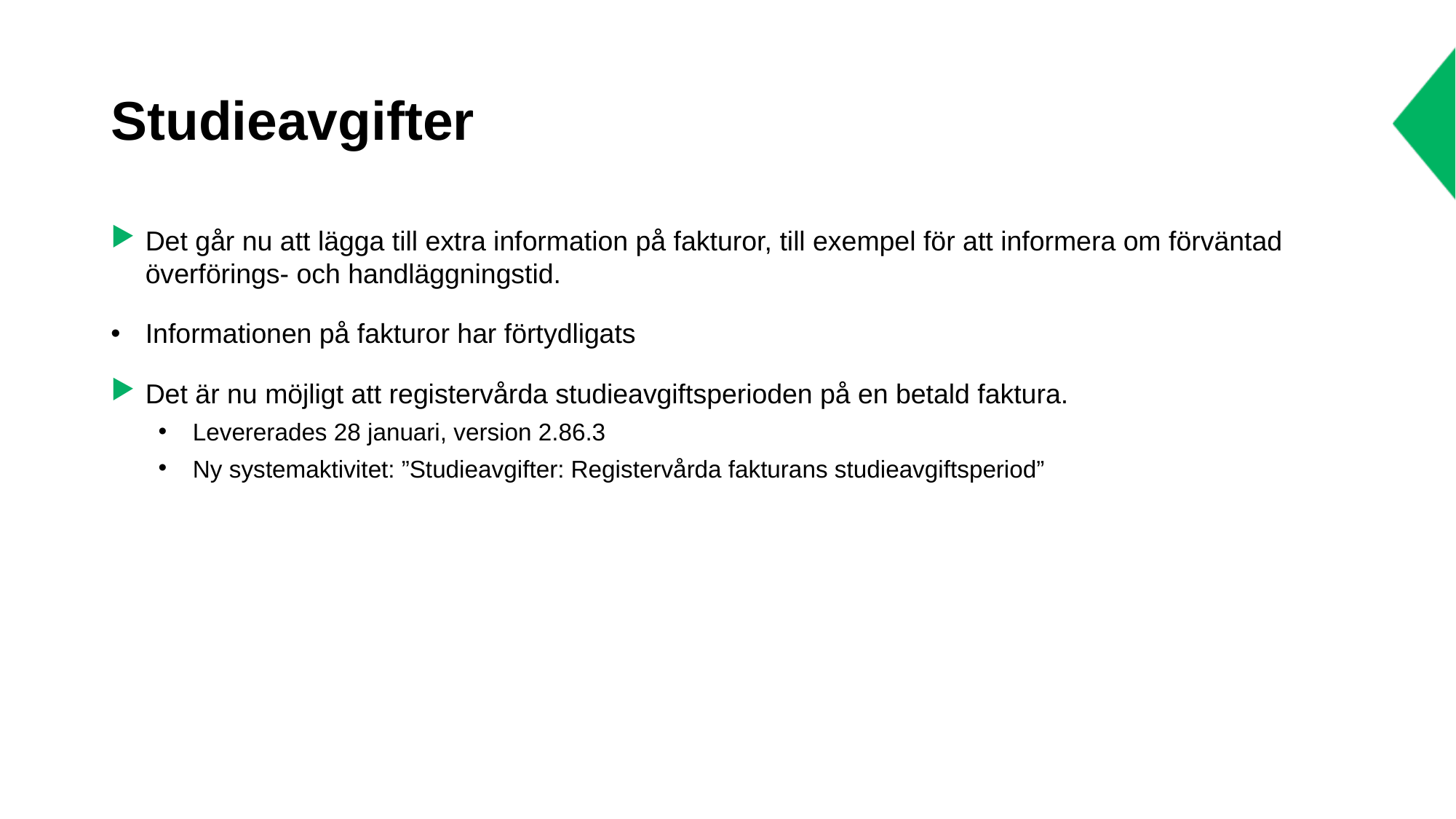

# Studieavgifter
Det går nu att lägga till extra information på fakturor, till exempel för att informera om förväntad överförings- och handläggningstid.
Informationen på fakturor har förtydligats
Det är nu möjligt att registervårda studieavgiftsperioden på en betald faktura.
Levererades 28 januari, version 2.86.3
Ny systemaktivitet: ”Studieavgifter: Registervårda fakturans studieavgiftsperiod”